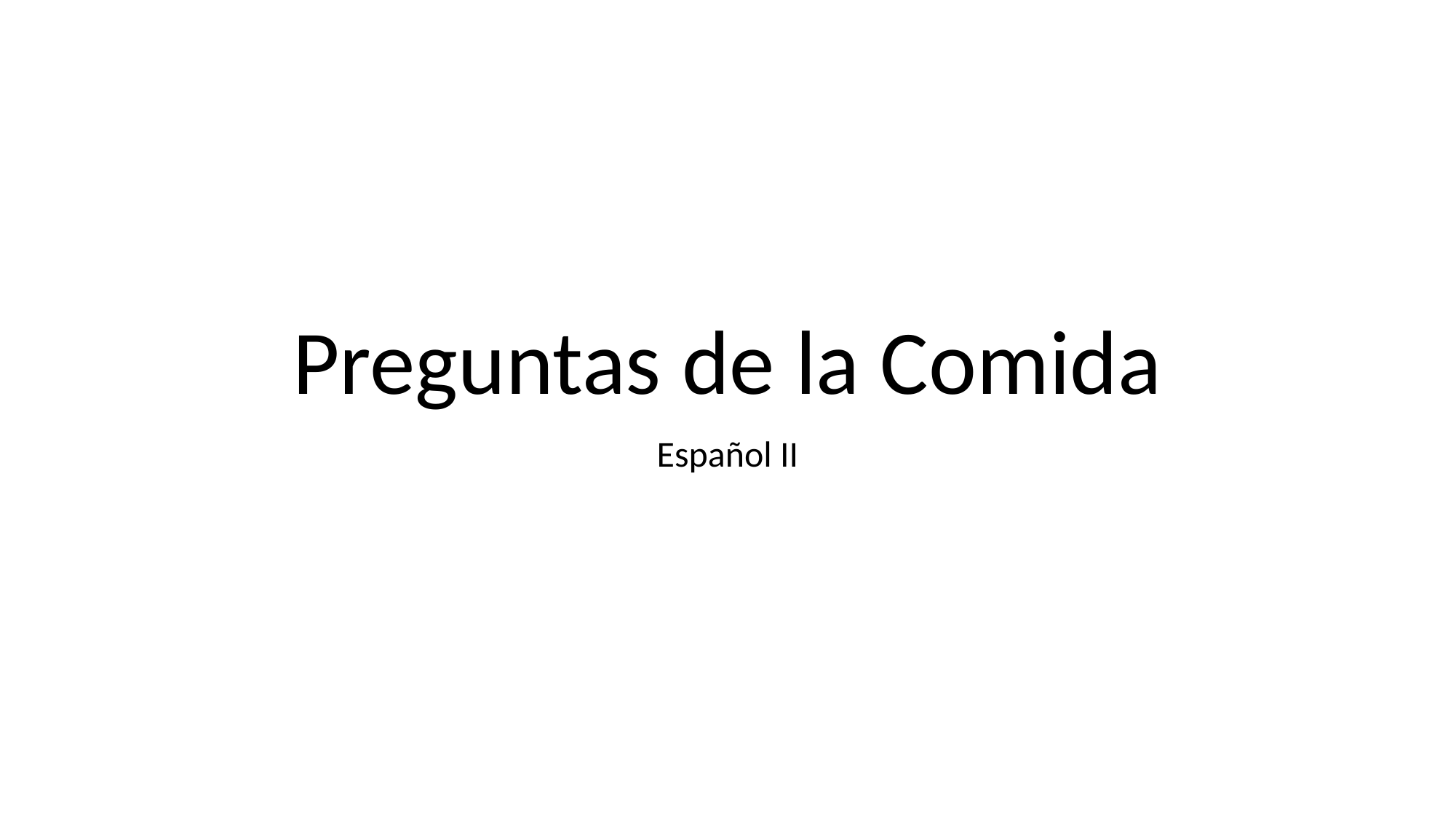

# Preguntas de la Comida
Español II